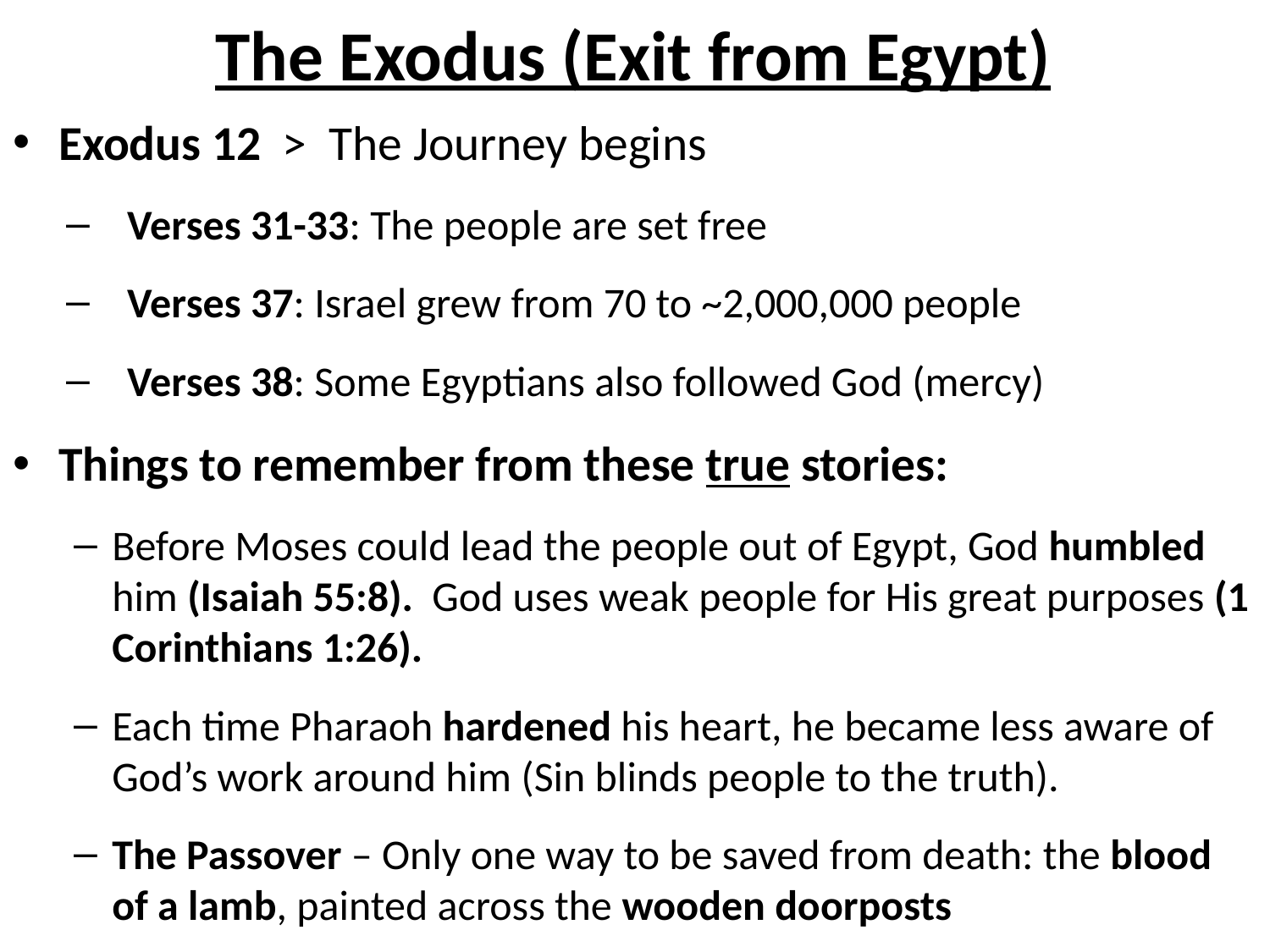

# The Exodus (Exit from Egypt)
Exodus 12  >  The Journey begins
Verses 31-33: The people are set free
Verses 37: Israel grew from 70 to ~2,000,000 people
Verses 38: Some Egyptians also followed God (mercy)
Things to remember from these true stories:
Before Moses could lead the people out of Egypt, God humbled him (Isaiah 55:8).  God uses weak people for His great purposes (1 Corinthians 1:26).
Each time Pharaoh hardened his heart, he became less aware of God’s work around him (Sin blinds people to the truth).
The Passover – Only one way to be saved from death: the blood of a lamb, painted across the wooden doorposts